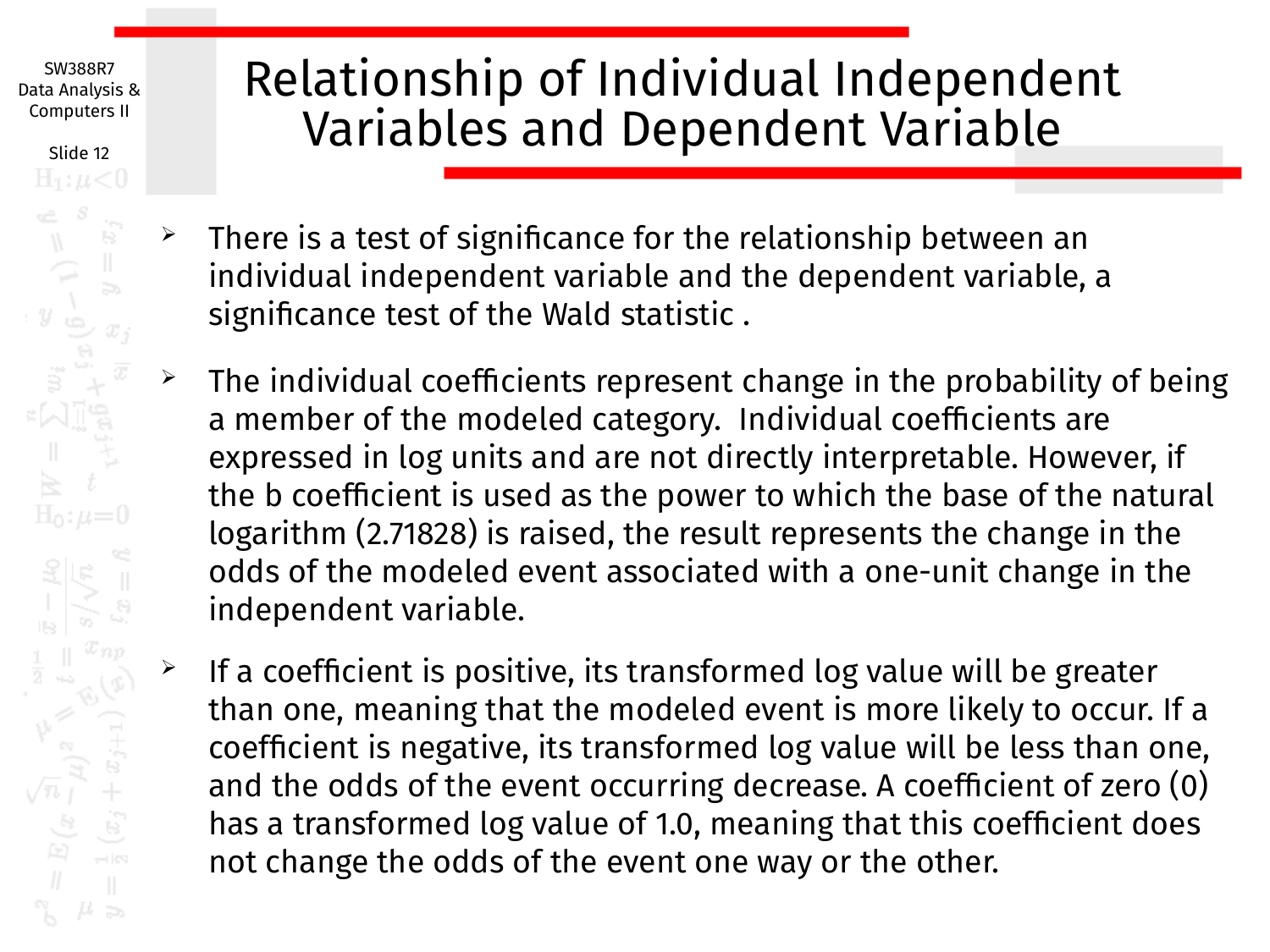

SW388R7
Data Analysis & Computers II

Slide 12
# Relationship of Individual Independent Variables and Dependent Variable
There is a test of significance for the relationship between an individual independent variable and the dependent variable, a significance test of the Wald statistic .

The individual coefficients represent change in the probability of being a member of the modeled category.  Individual coefficients are expressed in log units and are not directly interpretable. However, if the b coefficient is used as the power to which the base of the natural logarithm (2.71828) is raised, the result represents the change in the odds of the modeled event associated with a one-unit change in the independent variable.

If a coefficient is positive, its transformed log value will be greater than one, meaning that the modeled event is more likely to occur. If a coefficient is negative, its transformed log value will be less than one, and the odds of the event occurring decrease. A coefficient of zero (0) has a transformed log value of 1.0, meaning that this coefficient does not change the odds of the event one way or the other.